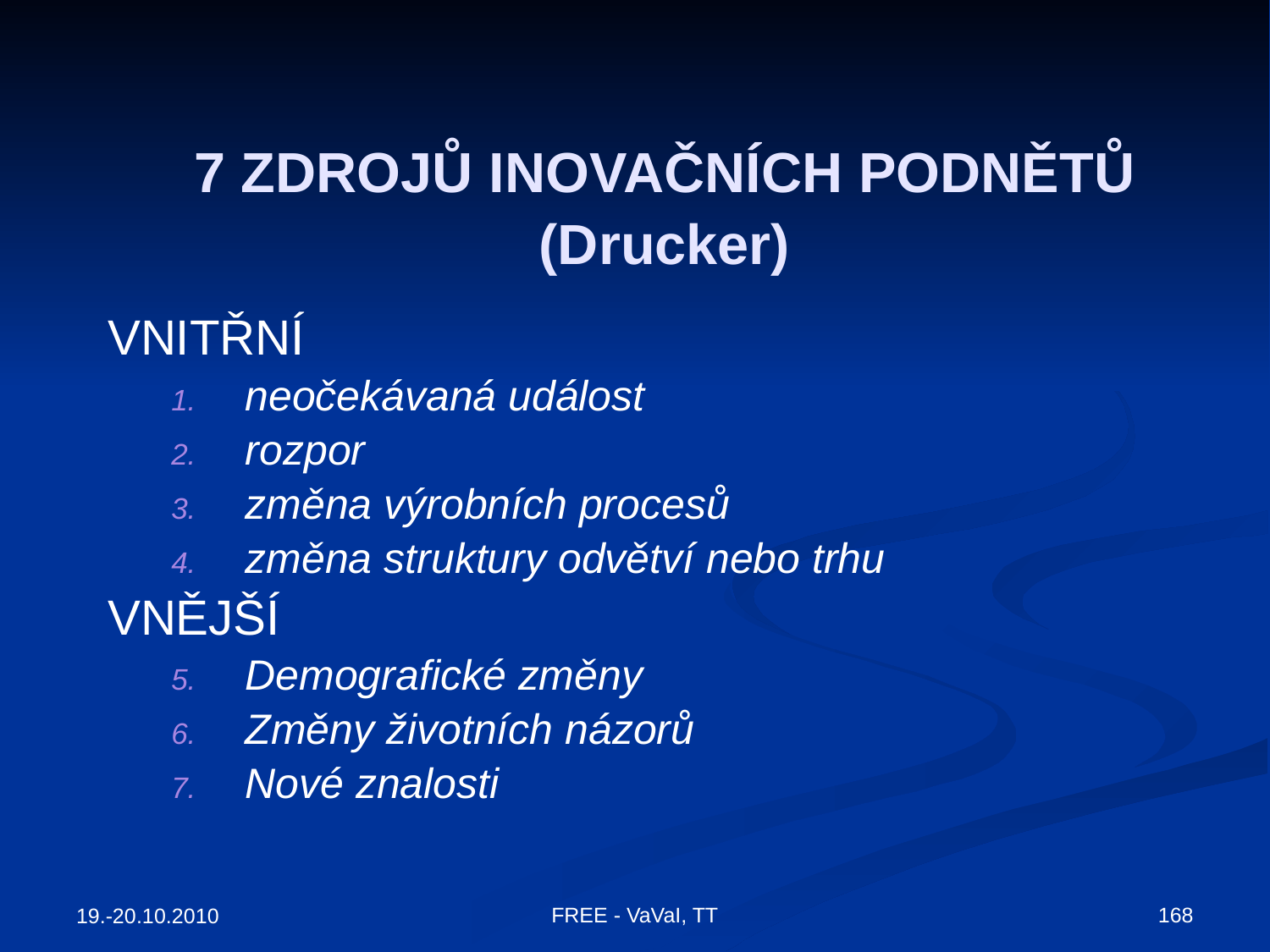

# 7 ZDROJŮ INOVAČNÍCH PODNĚTŮ (Drucker)
VNITŘNÍ
neočekávaná událost
rozpor
změna výrobních procesů
změna struktury odvětví nebo trhu
VNĚJŠÍ
Demografické změny
Změny životních názorů
Nové znalosti
FREE - VaVaI, TT
168
19.-20.10.2010